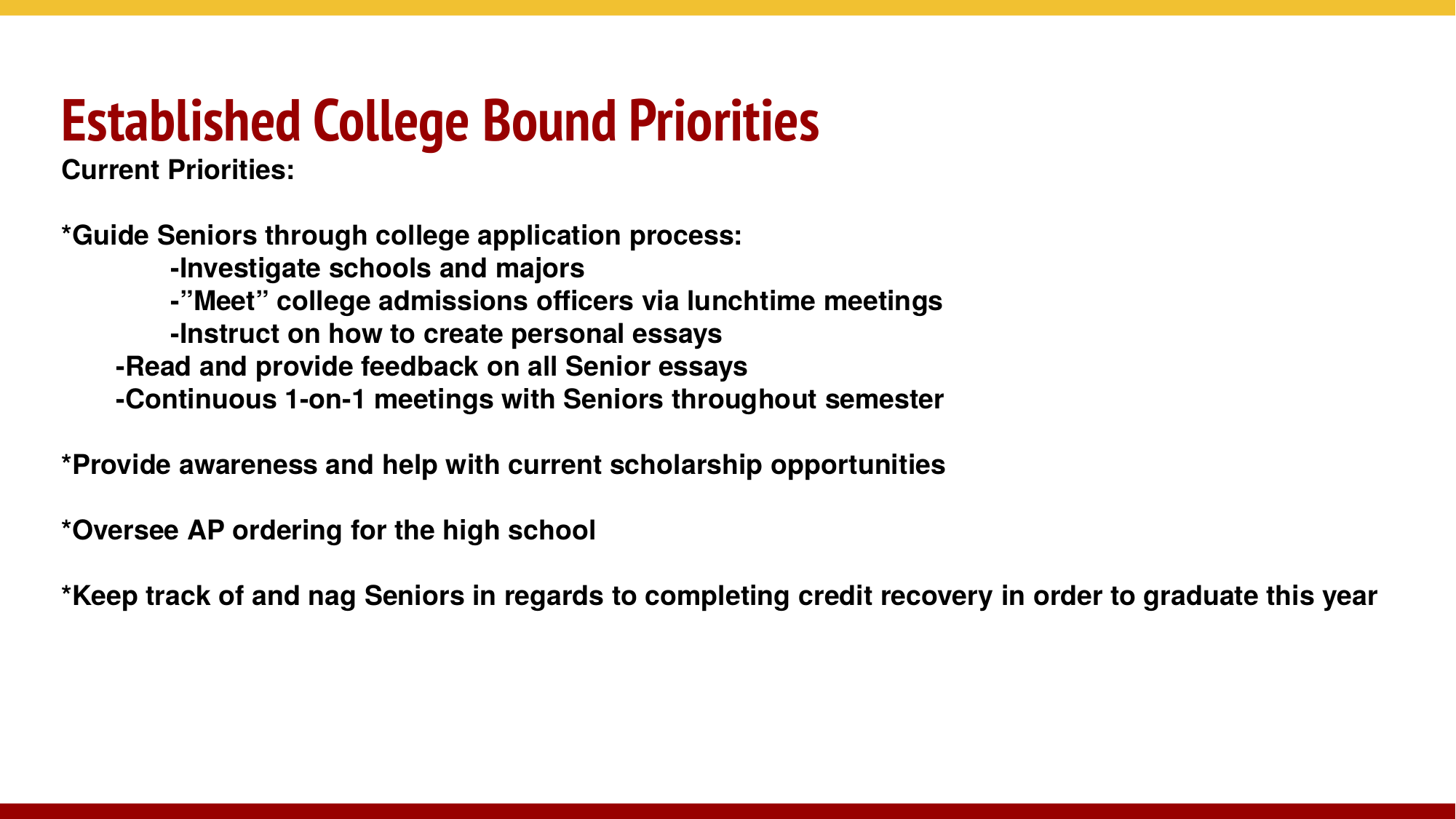

# Established College Bound Priorities
Current Priorities:

*Guide Seniors through college application process:
	-Investigate schools and majors
	-”Meet” college admissions officers via lunchtime meetings
	-Instruct on how to create personal essays
-Read and provide feedback on all Senior essays
-Continuous 1-on-1 meetings with Seniors throughout semester

*Provide awareness and help with current scholarship opportunities

*Oversee AP ordering for the high school

*Keep track of and nag Seniors in regards to completing credit recovery in order to graduate this year